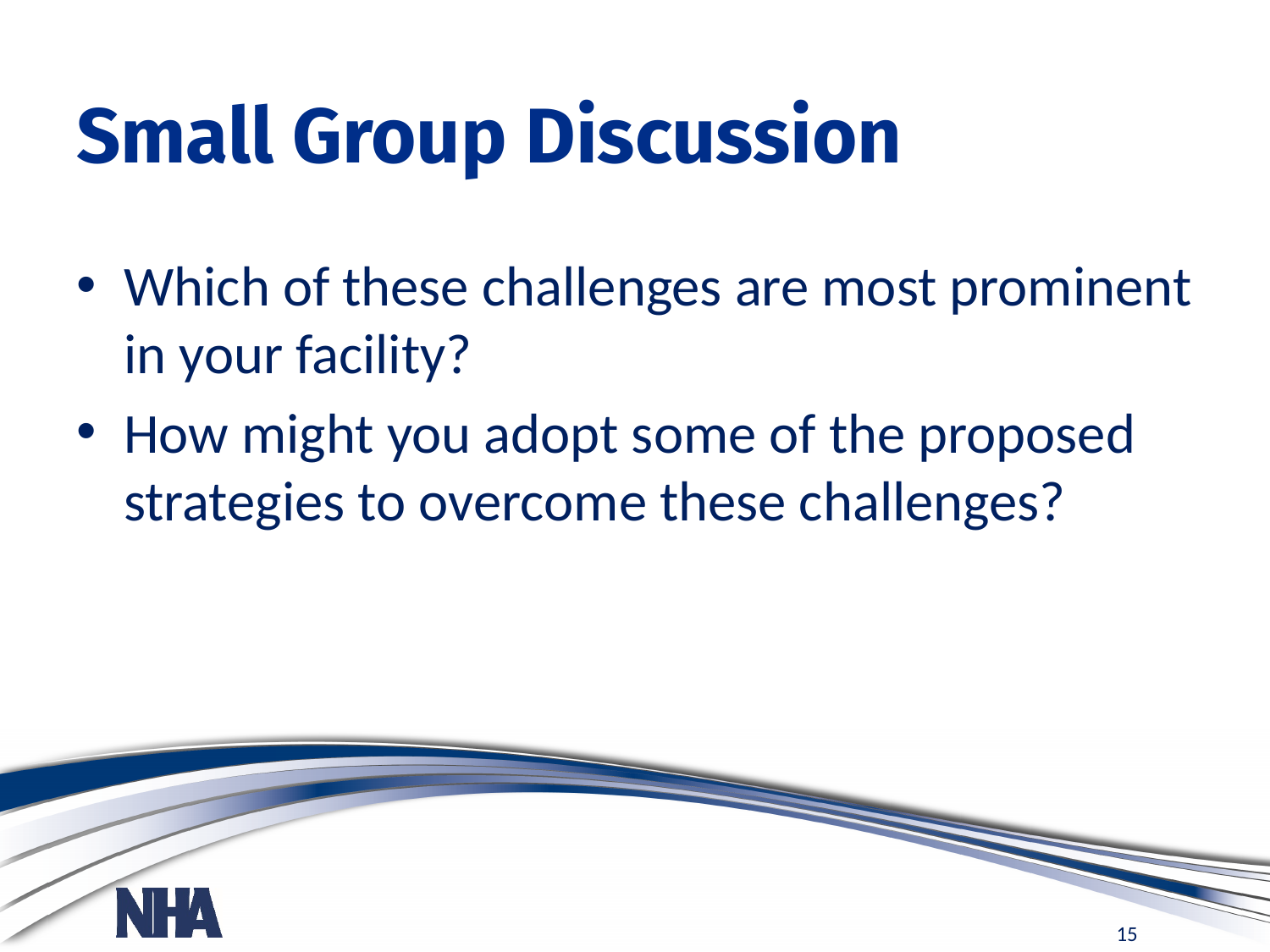

# Small Group Discussion
Which of these challenges are most prominent in your facility?
How might you adopt some of the proposed strategies to overcome these challenges?